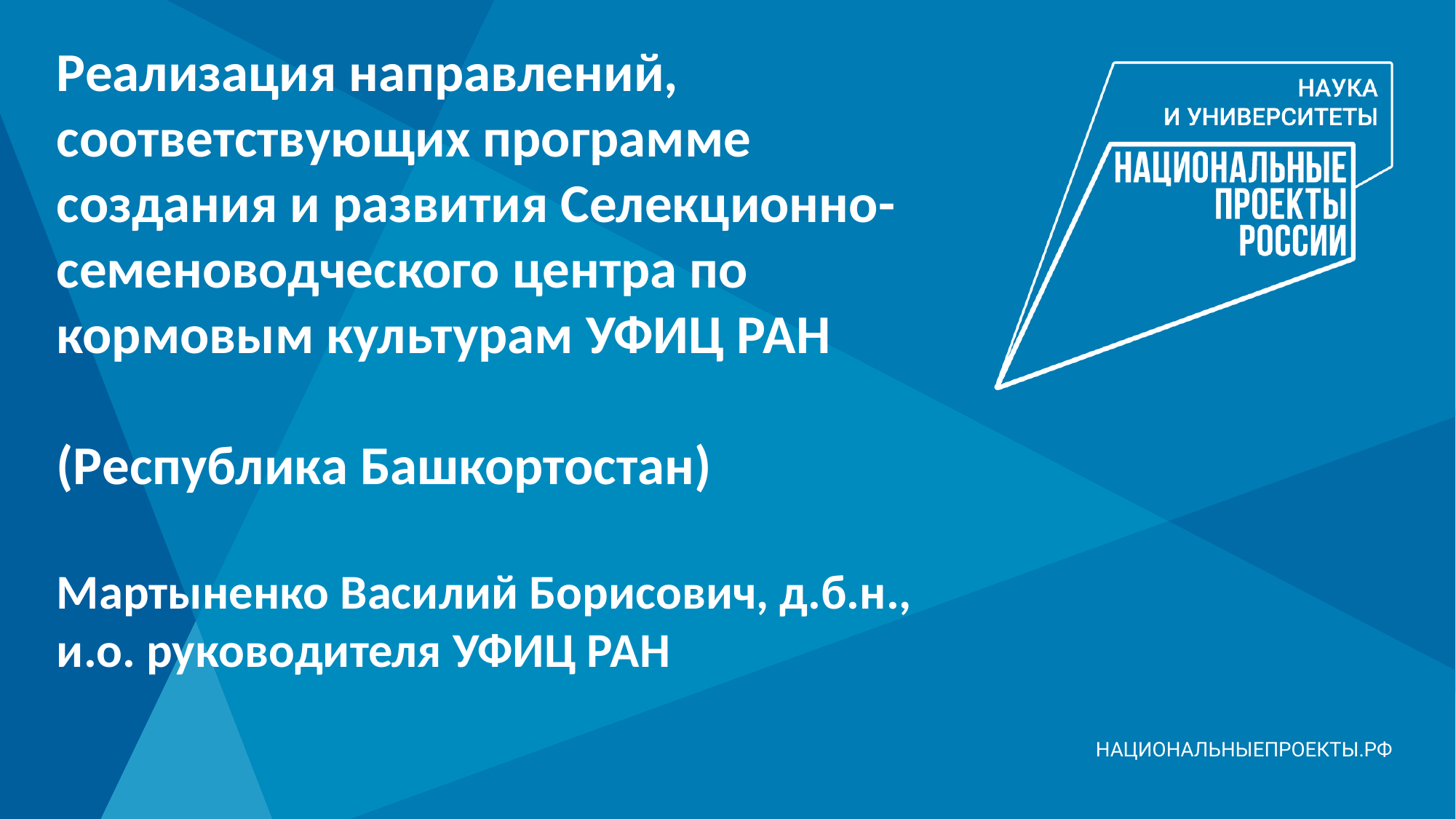

Реализация направлений, соответствующих программе создания и развития Селекционно-семеноводческого центра по кормовым культурам УФИЦ РАН

(Республика Башкортостан)

Мартыненко Василий Борисович, д.б.н.,
и.о. руководителя УФИЦ РАН